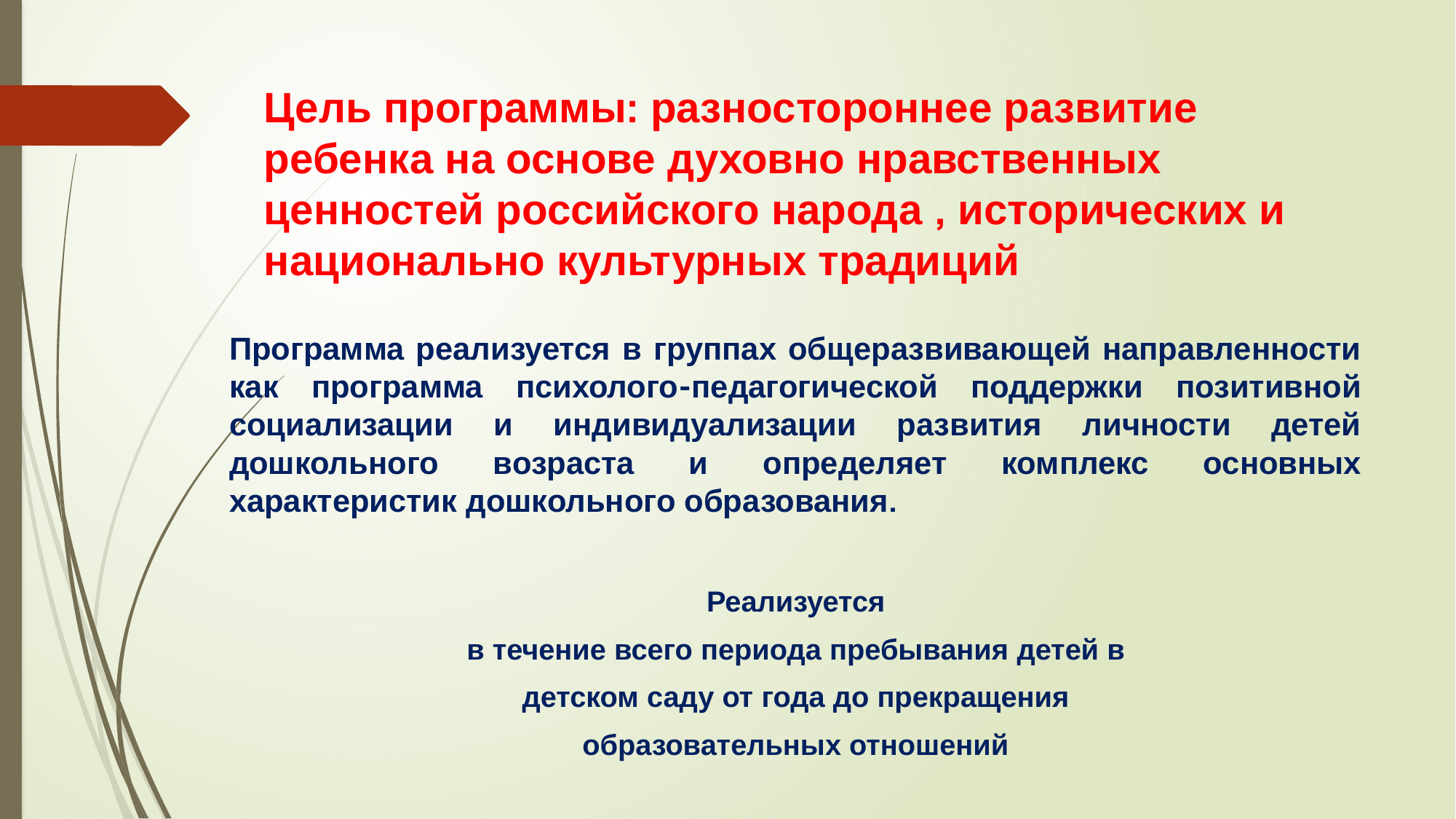

# Цель программы: разностороннее развитие ребенка на основе духовно нравственных ценностей российского народа , исторических и национально культурных традиций
Программа реализуется в группах общеразвивающей направленности как программа психолого-педагогической поддержки позитивной социализации и индивидуализации развития личности детей дошкольного возраста и определяет комплекс основных характеристик дошкольного образования.

Реализуется
в течение всего периода пребывания детей в
детском саду от года до прекращения
образовательных отношений